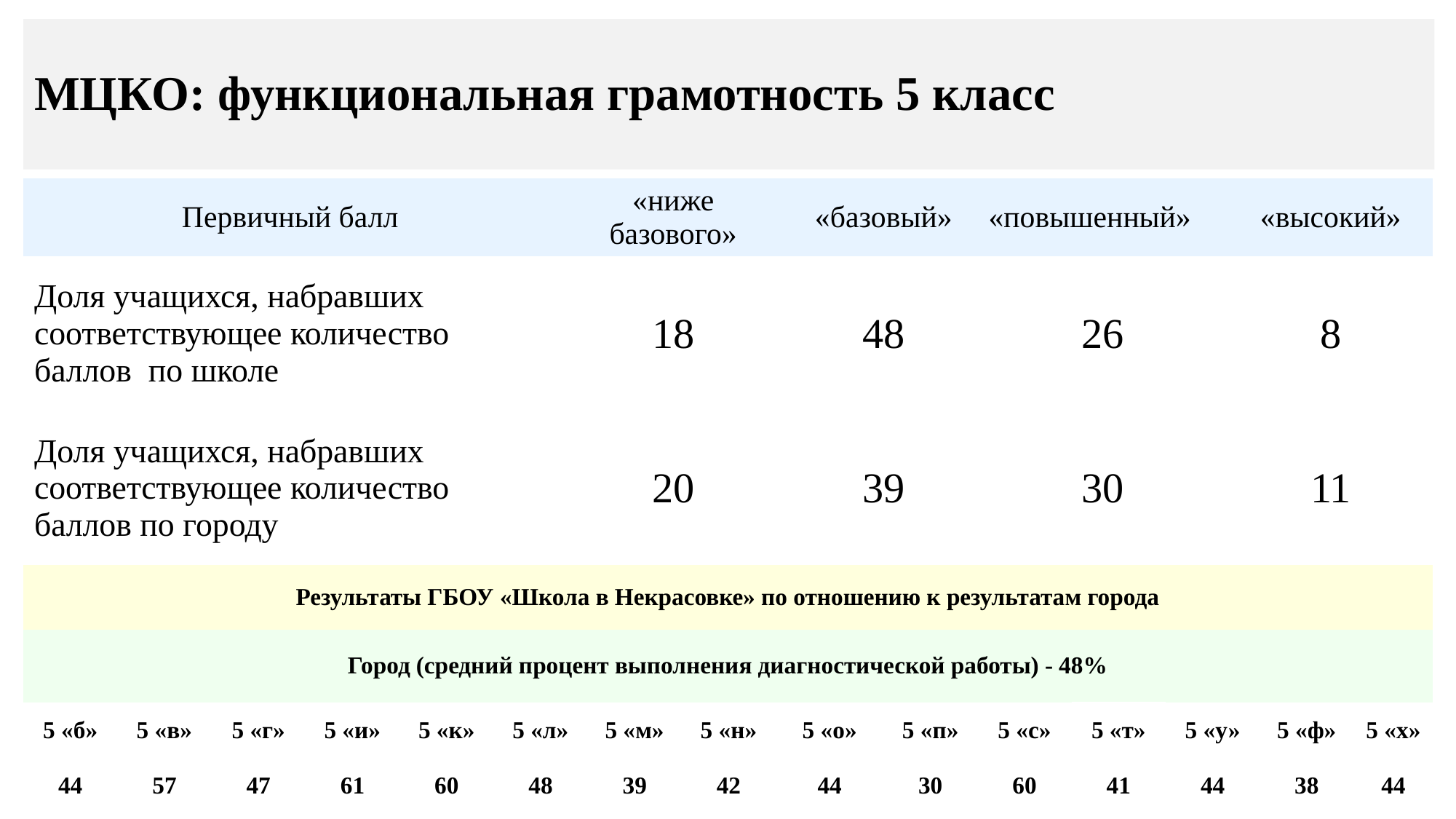

# МЦКО: функциональная грамотность 5 класс
| Первичный балл |  |  |  |  |  | «ниже базового» |  |  |  | «базовый» |  | «повышенный» |  |  | «высокий» |  |  |
| --- | --- | --- | --- | --- | --- | --- | --- | --- | --- | --- | --- | --- | --- | --- | --- | --- | --- |
| Доля учащихся, набравших соответствующее количество баллов по школе |  |  |  |  |  | 18 |  |  |  | 48 |  | 26 |  |  | 8 |  |  |
| Доля учащихся, набравших соответствующее количество баллов по городу |  |  |  |  |  | 20 |  |  |  | 39 |  | 30 |  |  | 11 |  |  |
| Результаты ГБОУ «Школа в Некрасовке» по отношению к результатам города |  |  |  |  |  |  |  |  |  |  |  |  |  |  |  |  |  |
| Город (средний процент выполнения диагностической работы) - 48% |  |  |  |  |  |  |  |  |  |  |  |  |  |  |  |  |  |
| 5 «б» | 5 «в» | 5 «г» | 5 «и» | 5 «к» | 5 «л» |  | 5 «м» | 5 «н» | 5 «о» |  | 5 «п» | 5 «с» | 5 «т» | 5 «у» |  | 5 «ф» | 5 «х» |
| 44 | 57 | 47 | 61 | 60 | 48 |  | 39 | 42 | 44 |  | 30 | 60 | 41 | 44 |  | 38 | 44 |